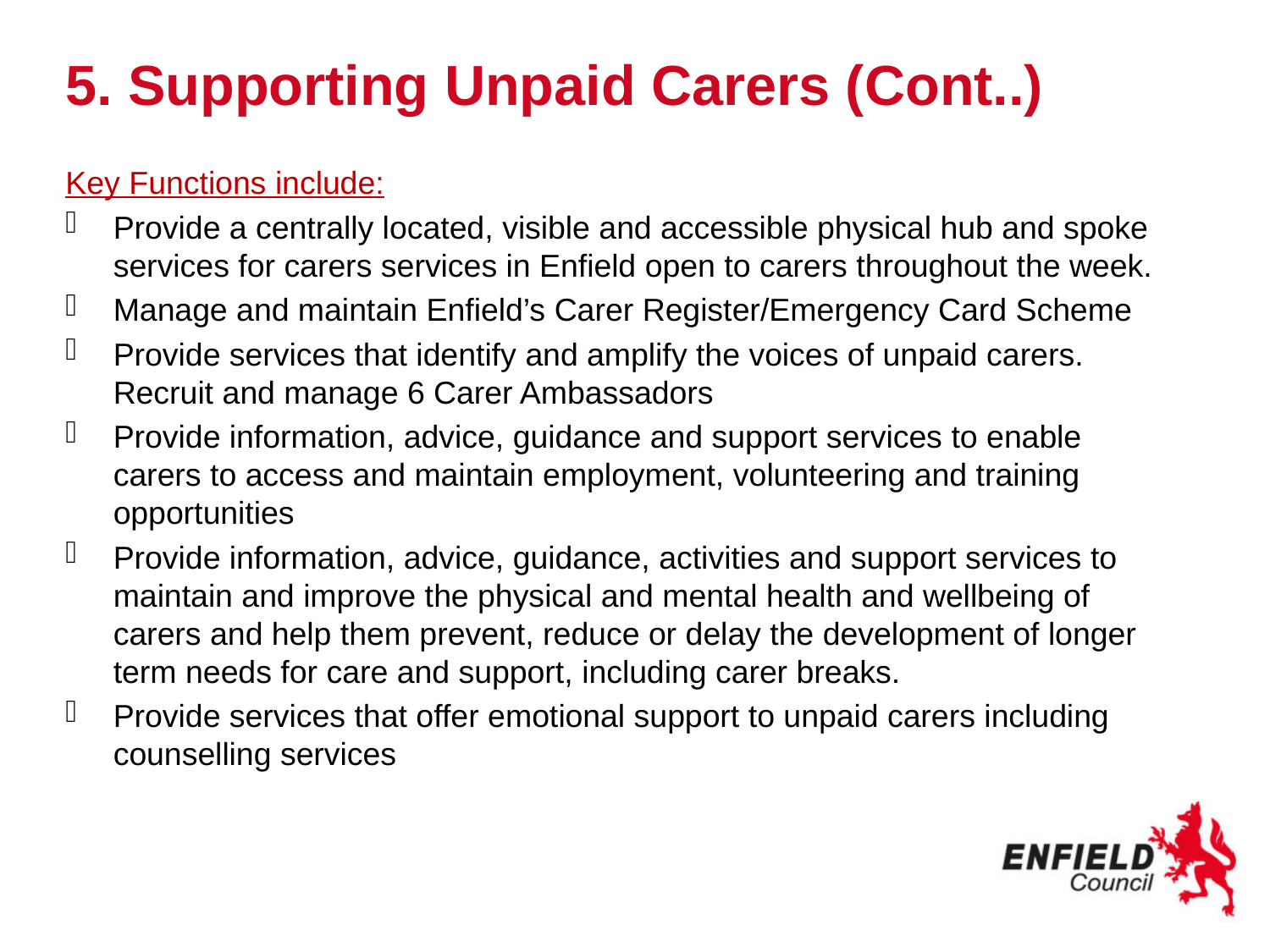

# 5. Supporting Unpaid Carers (Cont..)
Key Functions include:
Provide a centrally located, visible and accessible physical hub and spoke services for carers services in Enfield open to carers throughout the week.
Manage and maintain Enfield’s Carer Register/Emergency Card Scheme
Provide services that identify and amplify the voices of unpaid carers. Recruit and manage 6 Carer Ambassadors
Provide information, advice, guidance and support services to enable carers to access and maintain employment, volunteering and training opportunities
Provide information, advice, guidance, activities and support services to maintain and improve the physical and mental health and wellbeing of carers and help them prevent, reduce or delay the development of longer term needs for care and support, including carer breaks.
Provide services that offer emotional support to unpaid carers including counselling services